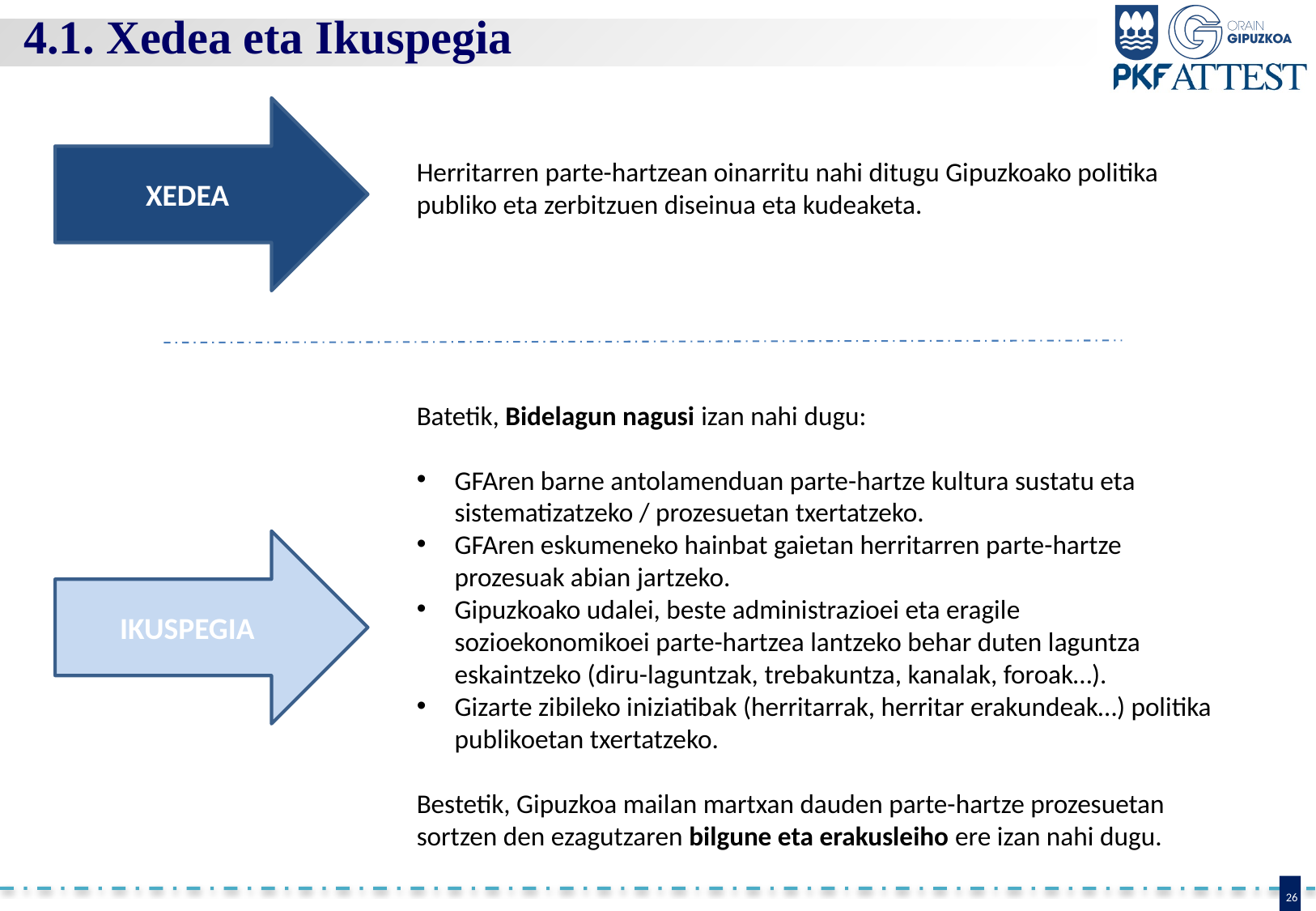

4.1. Xedea eta Ikuspegia
XEDEA
Herritarren parte-hartzean oinarritu nahi ditugu Gipuzkoako politika publiko eta zerbitzuen diseinua eta kudeaketa.
Batetik, Bidelagun nagusi izan nahi dugu:

GFAren barne antolamenduan parte-hartze kultura sustatu eta sistematizatzeko / prozesuetan txertatzeko.
GFAren eskumeneko hainbat gaietan herritarren parte-hartze prozesuak abian jartzeko.
Gipuzkoako udalei, beste administrazioei eta eragile sozioekonomikoei parte-hartzea lantzeko behar duten laguntza eskaintzeko (diru-laguntzak, trebakuntza, kanalak, foroak…).
Gizarte zibileko iniziatibak (herritarrak, herritar erakundeak…) politika publikoetan txertatzeko.

Bestetik, Gipuzkoa mailan martxan dauden parte-hartze prozesuetan sortzen den ezagutzaren bilgune eta erakusleiho ere izan nahi dugu.
IKUSPEGIA